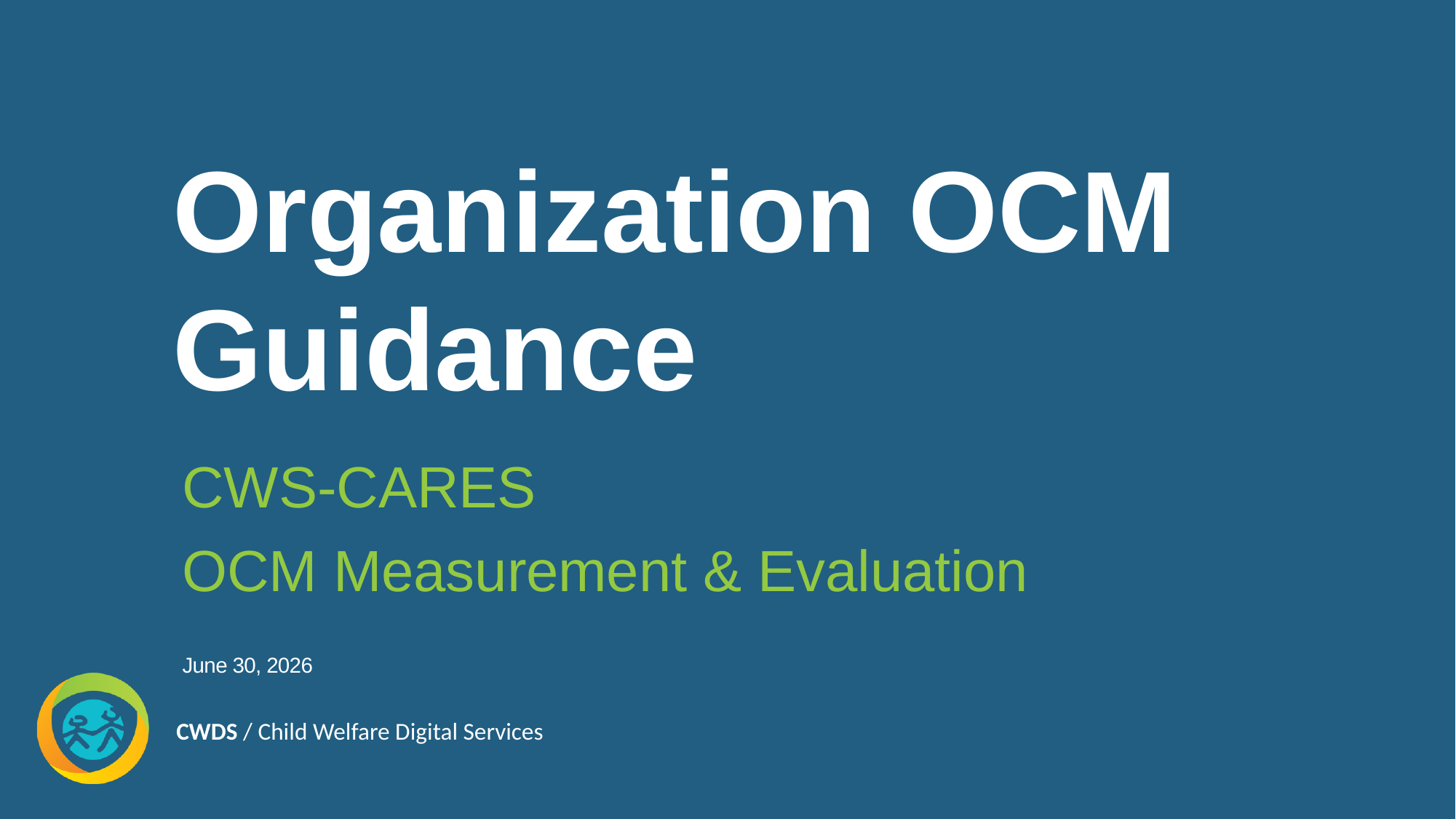

# Organization OCM Guidance
CWS-CARES
OCM Measurement & Evaluation

June 30, 2026